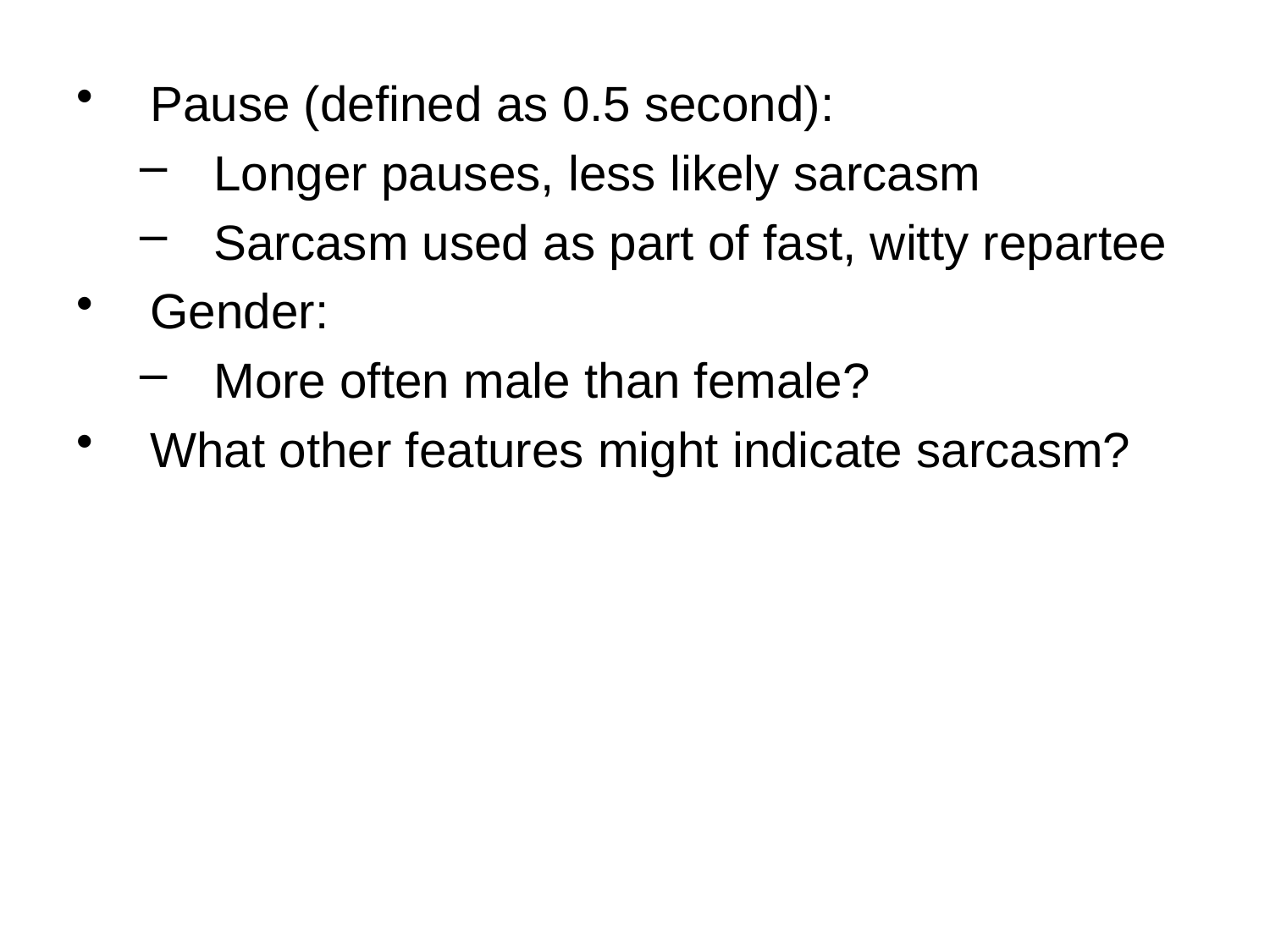

Pause (defined as 0.5 second):
Longer pauses, less likely sarcasm
Sarcasm used as part of fast, witty repartee
Gender:
More often male than female?
What other features might indicate sarcasm?